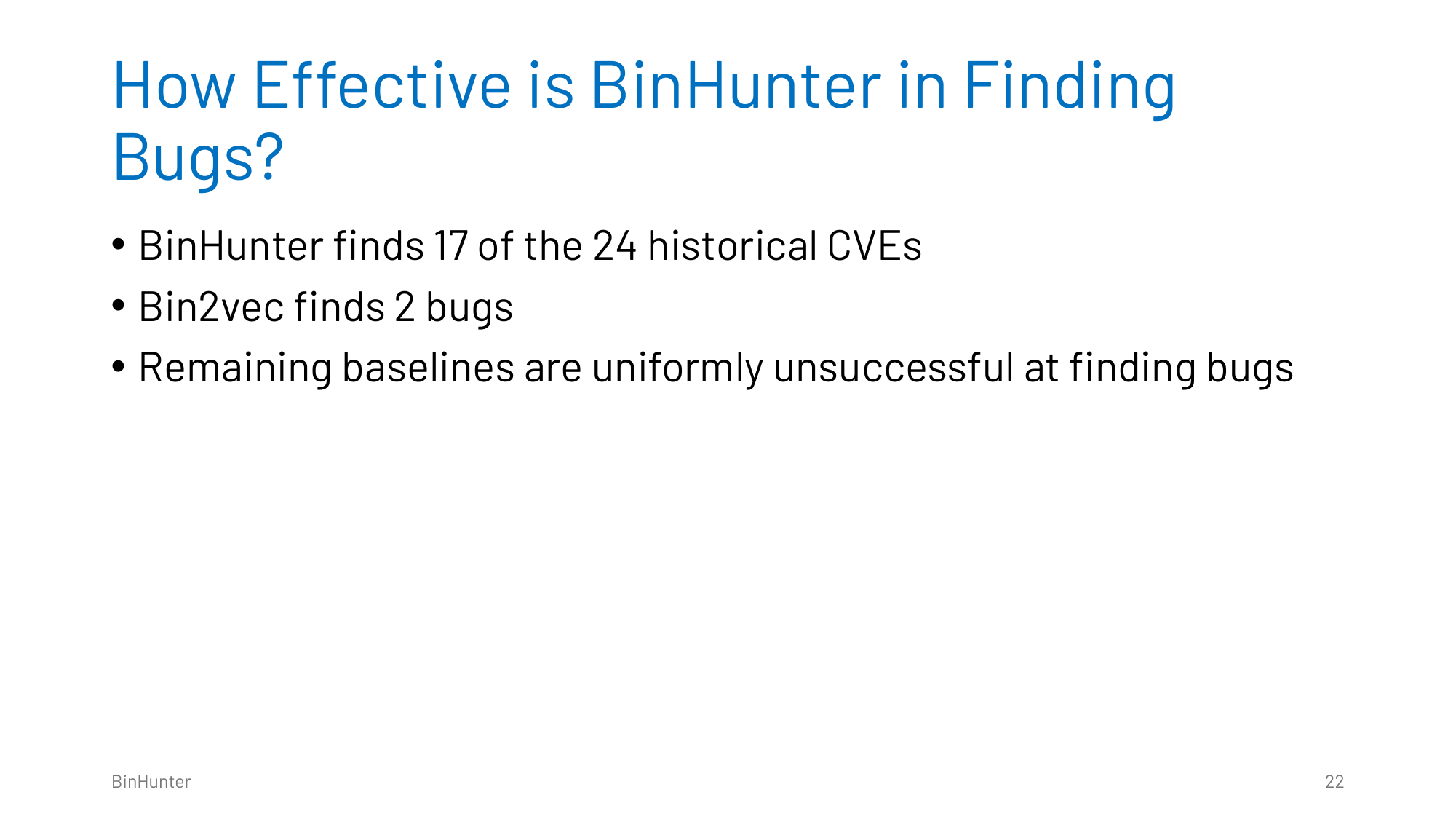

# How Effective is BinHunter in Finding Bugs?
BinHunter finds 17 of the 24 historical CVEs
Bin2vec finds 2 bugs
Remaining baselines are uniformly unsuccessful at finding bugs
BinHunter
22